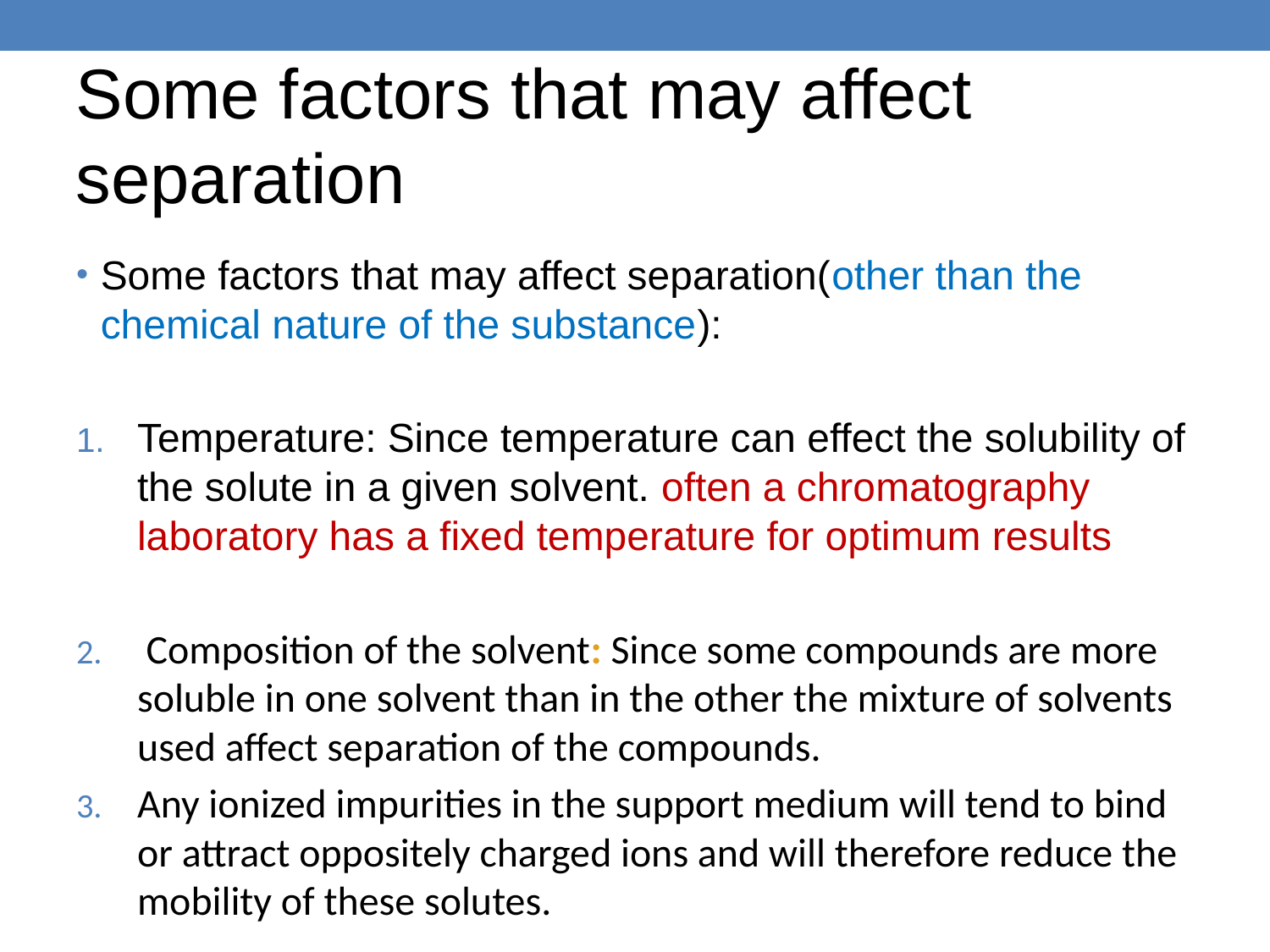

Some factors that may affect separation
Some factors that may affect separation(other than the chemical nature of the substance):

Temperature: Since temperature can effect the solubility of the solute in a given solvent. often a chromatography laboratory has a fixed temperature for optimum results

 Composition of the solvent: Since some compounds are more soluble in one solvent than in the other the mixture of solvents used affect separation of the compounds.
Any ionized impurities in the support medium will tend to bind or attract oppositely charged ions and will therefore reduce the mobility of these solutes.